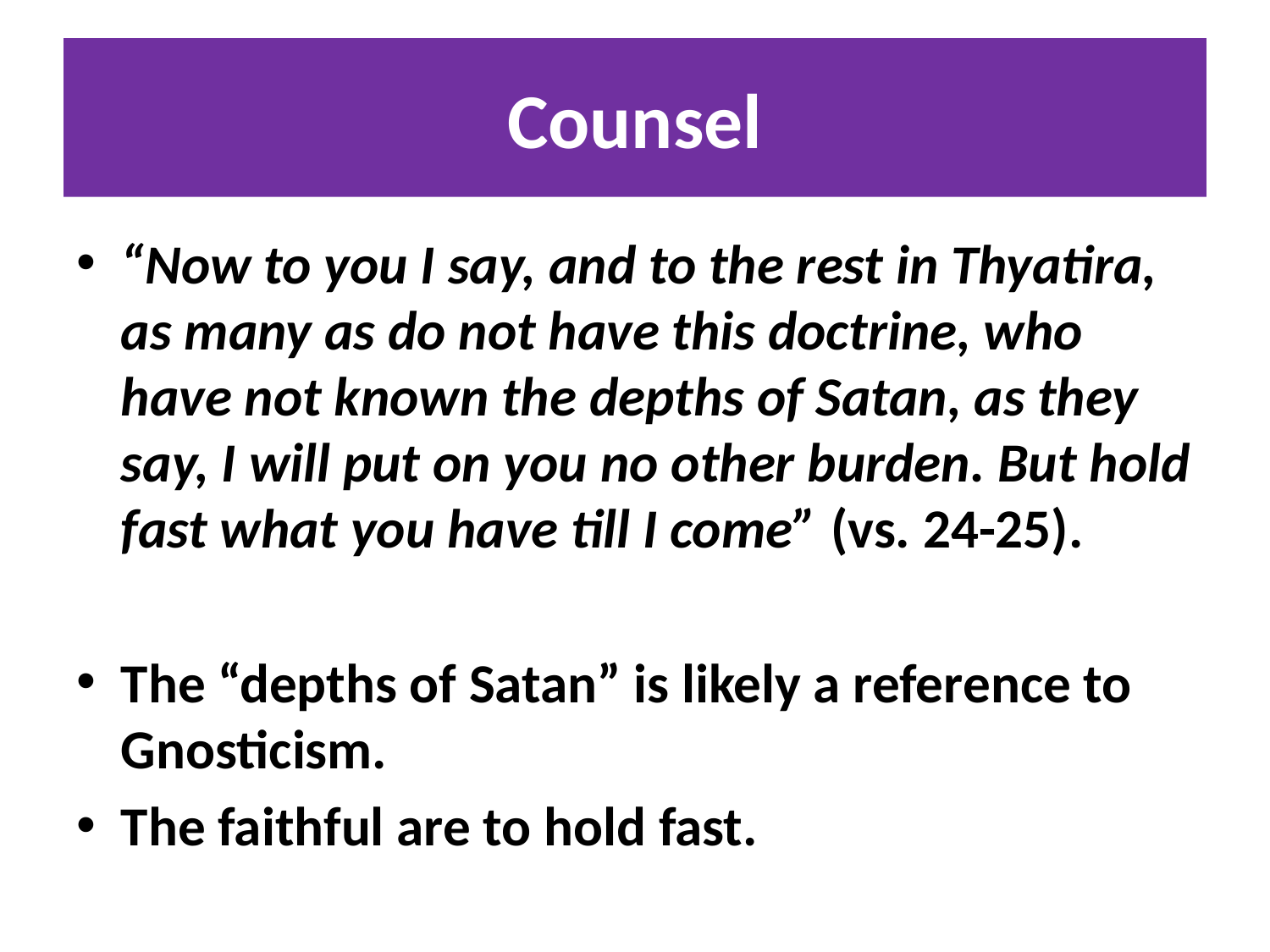

# Counsel
“Now to you I say, and to the rest in Thyatira, as many as do not have this doctrine, who have not known the depths of Satan, as they say, I will put on you no other burden. But hold fast what you have till I come” (vs. 24-25).

The “depths of Satan” is likely a reference to Gnosticism.
The faithful are to hold fast.